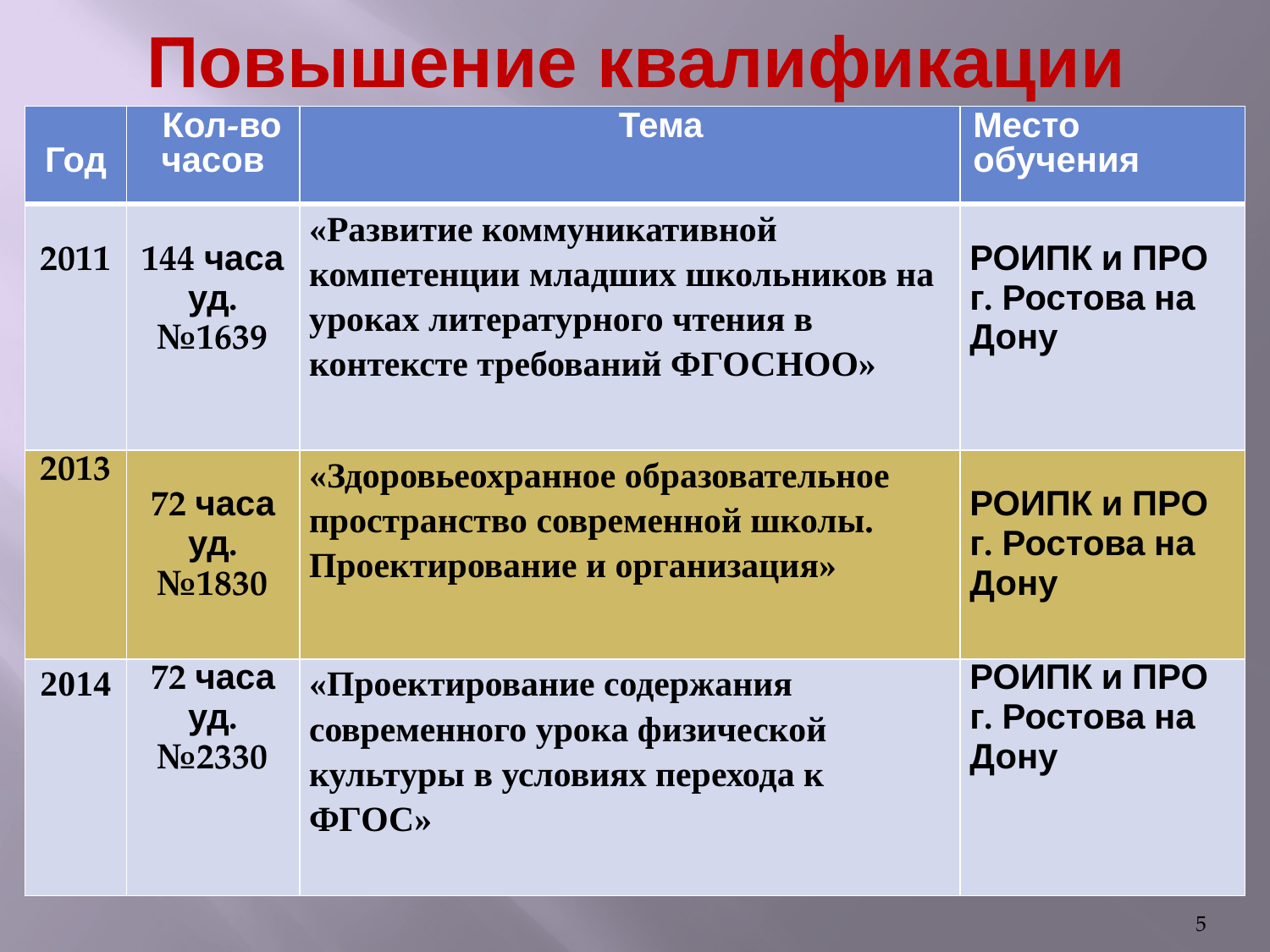

# Повышение квалификации
| Год | Кол-во часов | Тема | Место обучения |
| --- | --- | --- | --- |
| 2011 | 144 часа уд.№1639 | «Развитие коммуникативной компетенции младших школьников на уроках литературного чтения в контексте требований ФГОСНОО» | РОИПК и ПРО г. Ростова на Дону |
| 2013 | 72 часа уд.№1830 | «Здоровьеохранное образовательное пространство современной школы. Проектирование и организация» | РОИПК и ПРО г. Ростова на Дону |
| 2014 | 72 часа уд.№2330 | «Проектирование содержания современного урока физической культуры в условиях перехода к ФГОС» | РОИПК и ПРО г. Ростова на Дону |

5